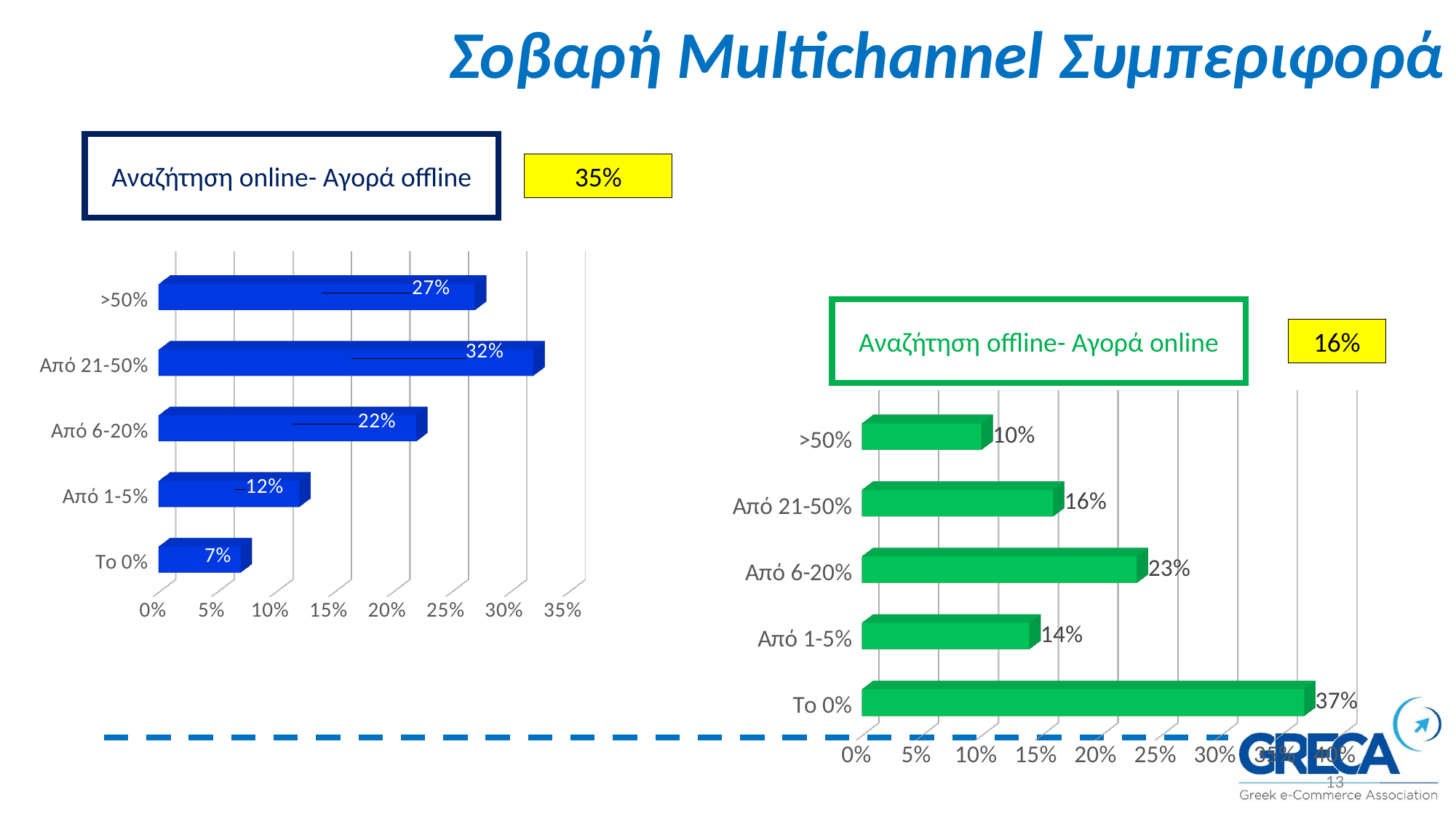

# Σοβαρή Multichannel Συμπεριφορά
Αναζήτηση online- Αγορά offline
35%

[unsupported chart]

Αναζήτηση offline- Αγορά online
16%

[unsupported chart]

13